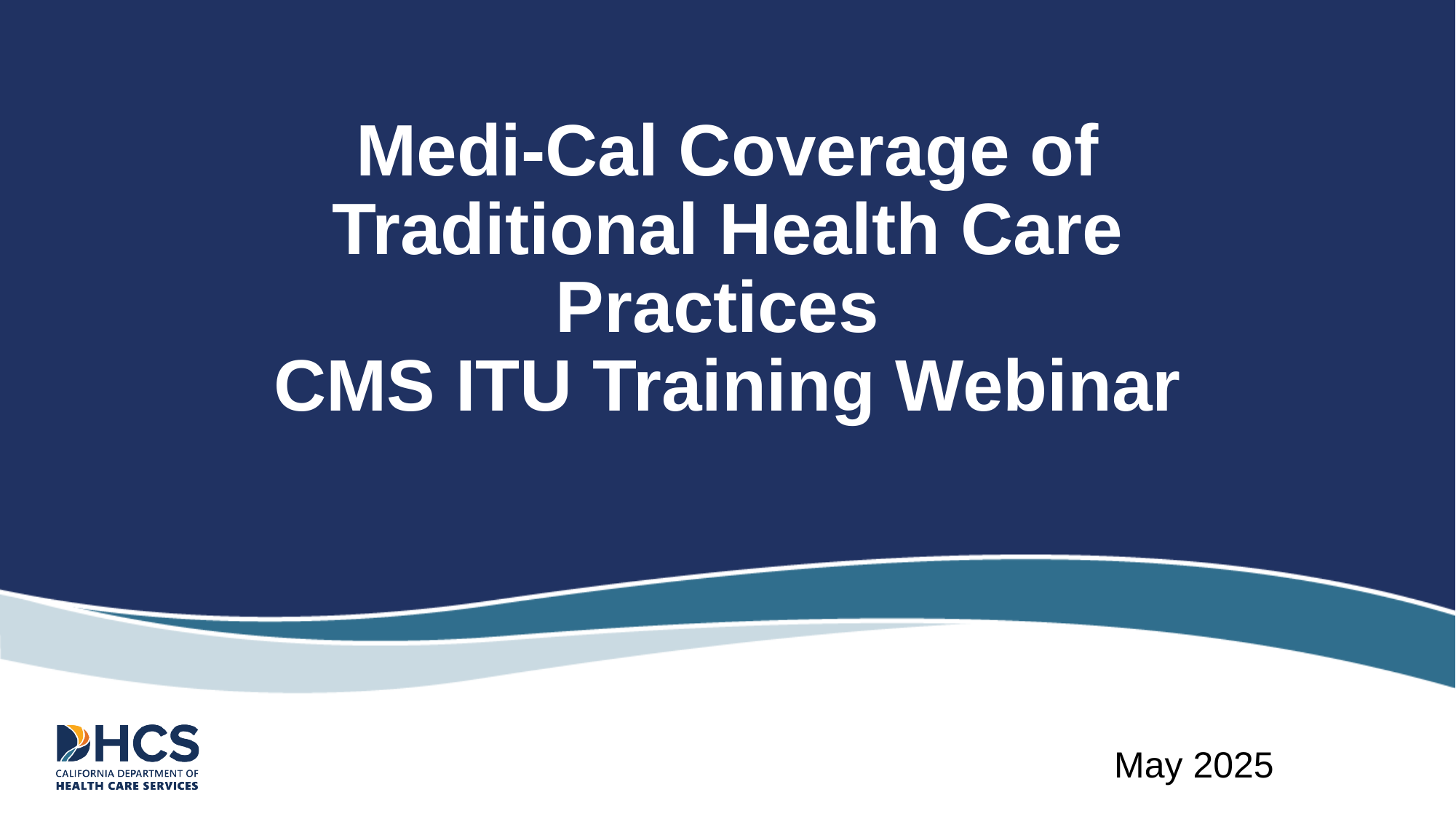

# Medi-Cal Coverage of Traditional Health Care Practices CMS ITU Training Webinar

May 2025